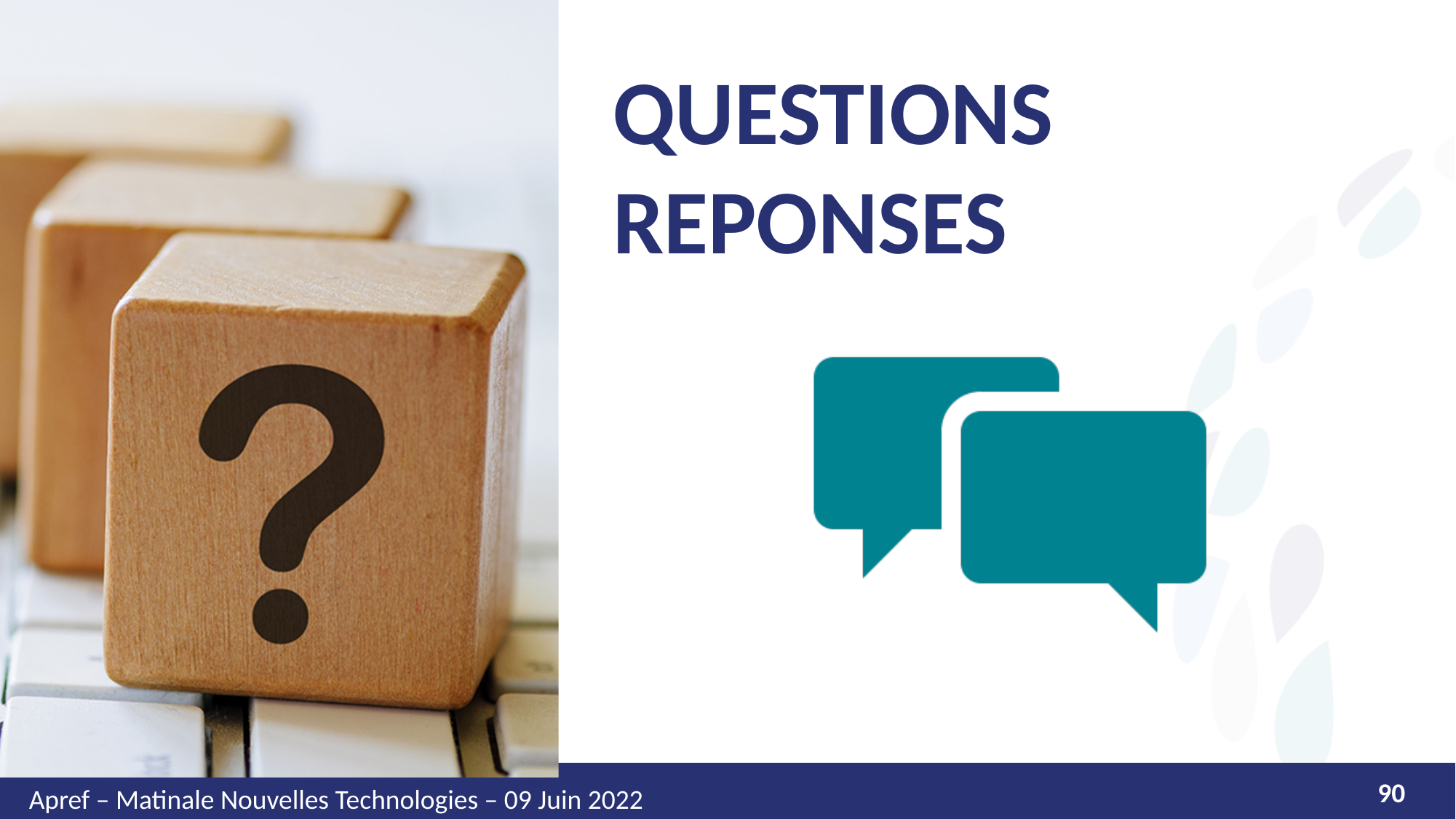

90
# Apref – Matinale Nouvelles Technologies – 09 Juin 2022